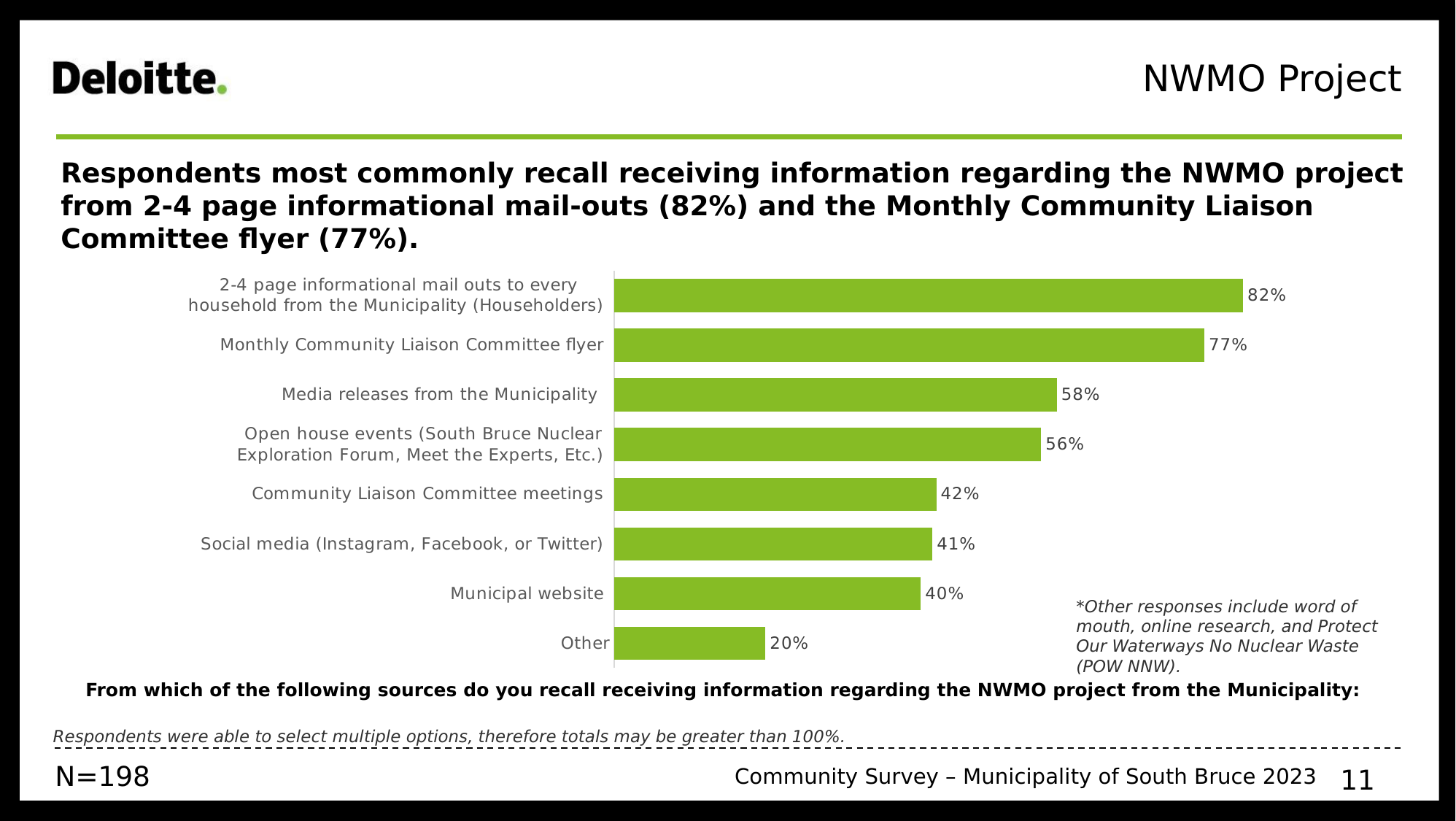

NWMO Project
Respondents most commonly recall receiving information regarding the NWMO project from 2-4 page informational mail-outs (82%) and the Monthly Community Liaison Committee flyer (77%).

### Chart

| Category | % |
|---|---|
| Other | 0.19696969696969696 |
| Municipal website  | 0.398989898989899 |
| Social media (Instagram, Facebook, or Twitter)  | 0.41414141414141414 |
| Community Liaison Committee meetings  | 0.41919191919191917 |
| Open house events (South Bruce Nuclear Exploration Forum, Meet the Experts, Etc.)  | 0.5555555555555556 |
| Media releases from the Municipality   | 0.5757575757575758 |
| Monthly Community Liaison Committee flyer  | 0.7676767676767676 |
| 2-4 page informational mail outs to every household from the Municipality (Householders)  | 0.8181818181818182 |
*Other responses include word of mouth, online research, and Protect Our Waterways No Nuclear Waste (POW NNW).
From which of the following sources do you recall receiving information regarding the NWMO project from the Municipality:
Respondents were able to select multiple options, therefore totals may be greater than 100%.
N=198
11
Community Survey – Municipality of South Bruce 2023